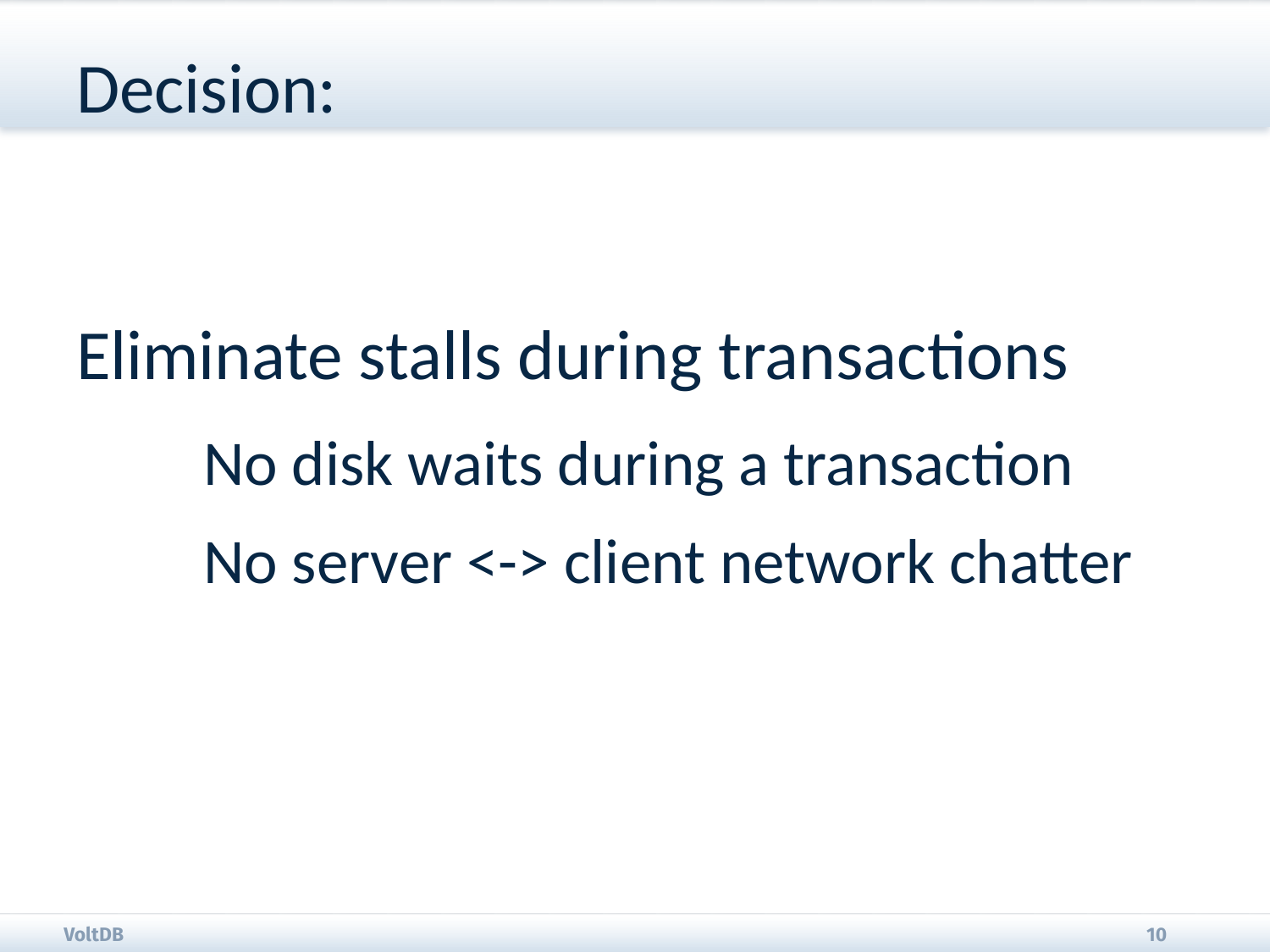

# Decision:

Eliminate stalls during transactions
	No disk waits during a transaction
	No server <-> client network chatter